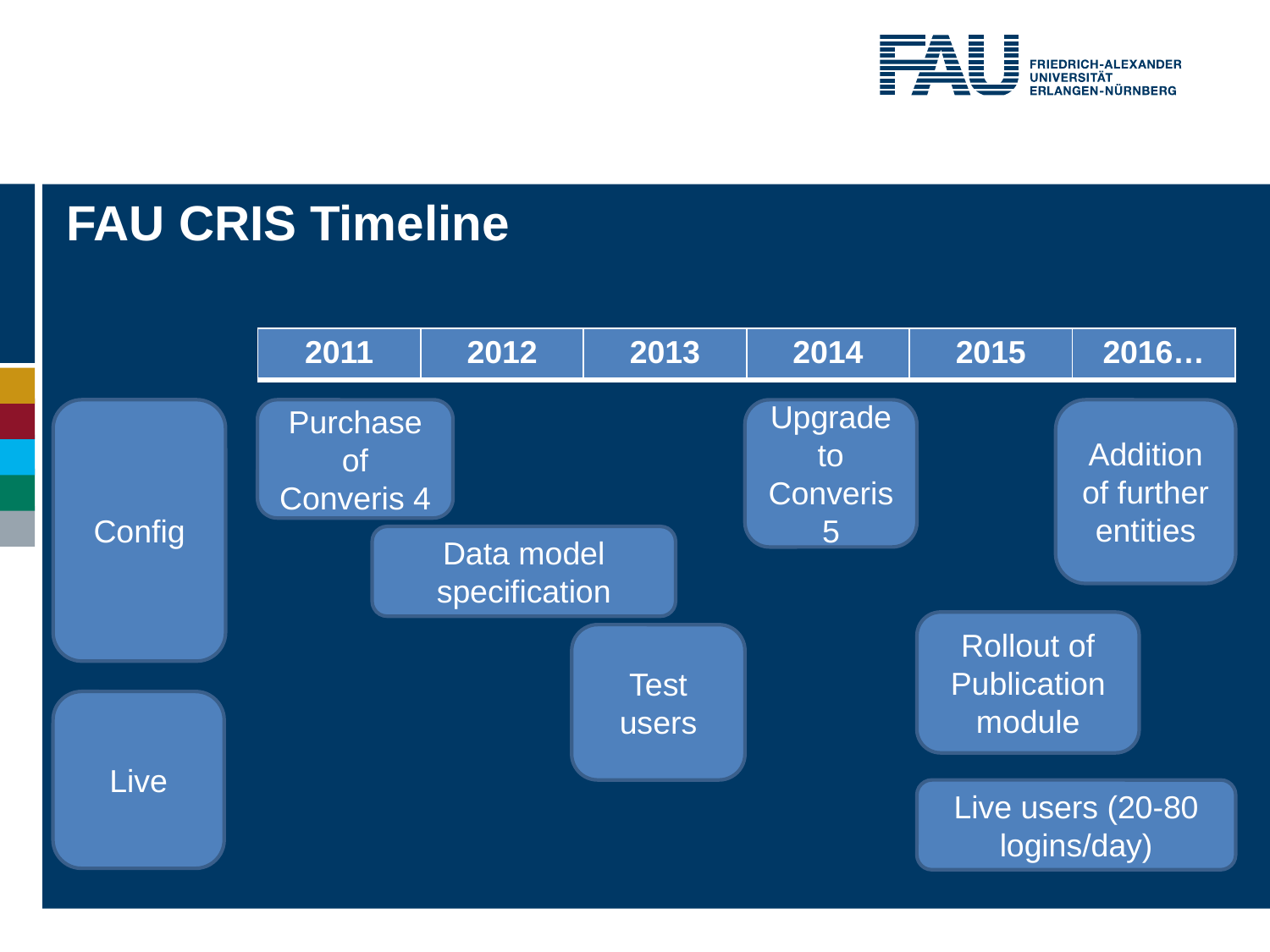

# FAU CRIS Timeline
| 2011 | 2012 | 2013 | 2014 | 2015 | 2016… |
| --- | --- | --- | --- | --- | --- |
Config
Purchase of Converis 4
Upgrade to Converis 5
Addition of further entities
Data model specification
Rollout of Publication module
Test users
Live
Live users (20-80 logins/day)